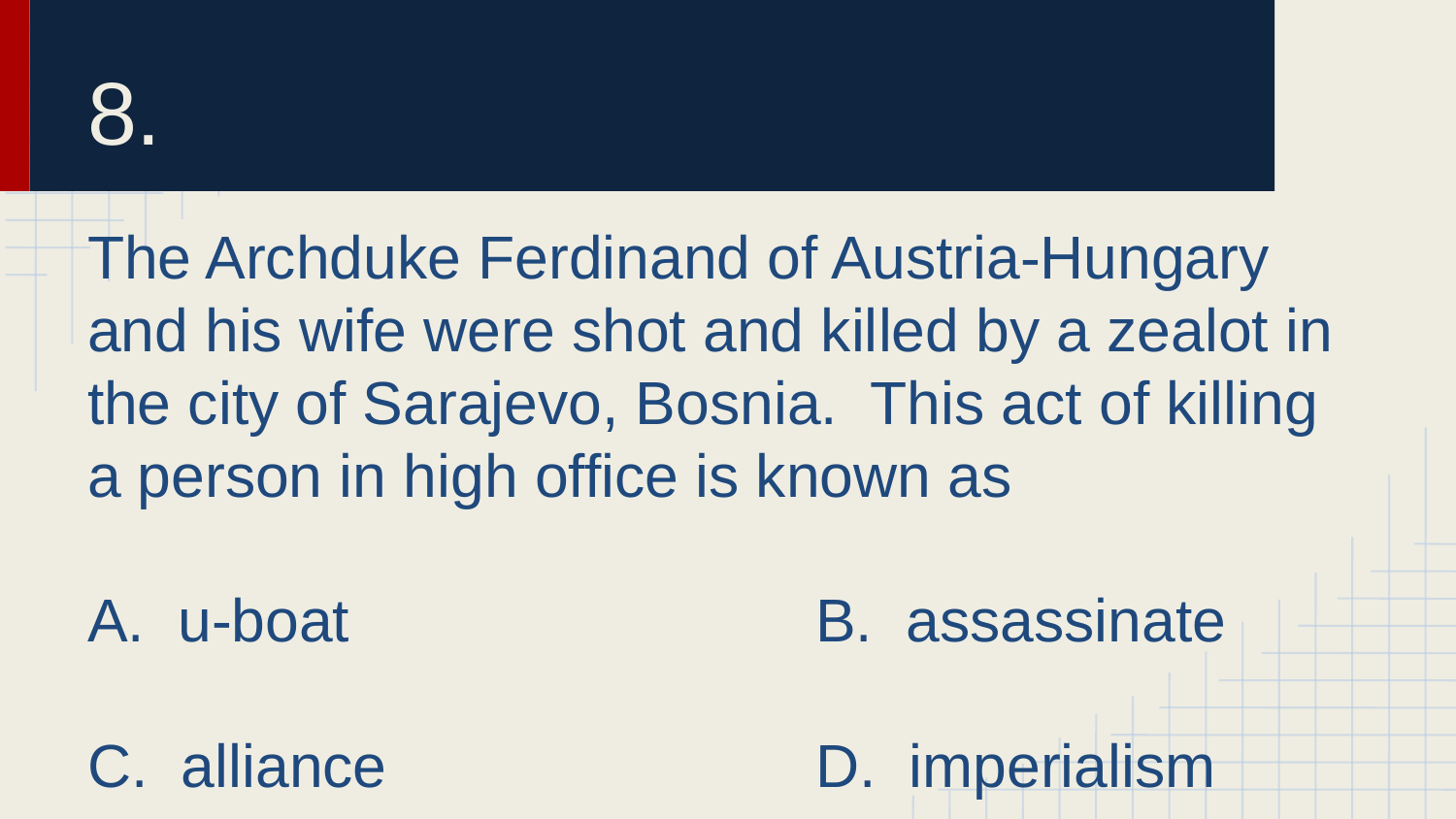

# 8.
The Archduke Ferdinand of Austria-Hungary and his wife were shot and killed by a zealot in the city of Sarajevo, Bosnia.  This act of killing a person in high office is known as

A.  u-boat				B.  assassinate

C.  alliance			D.  imperialism